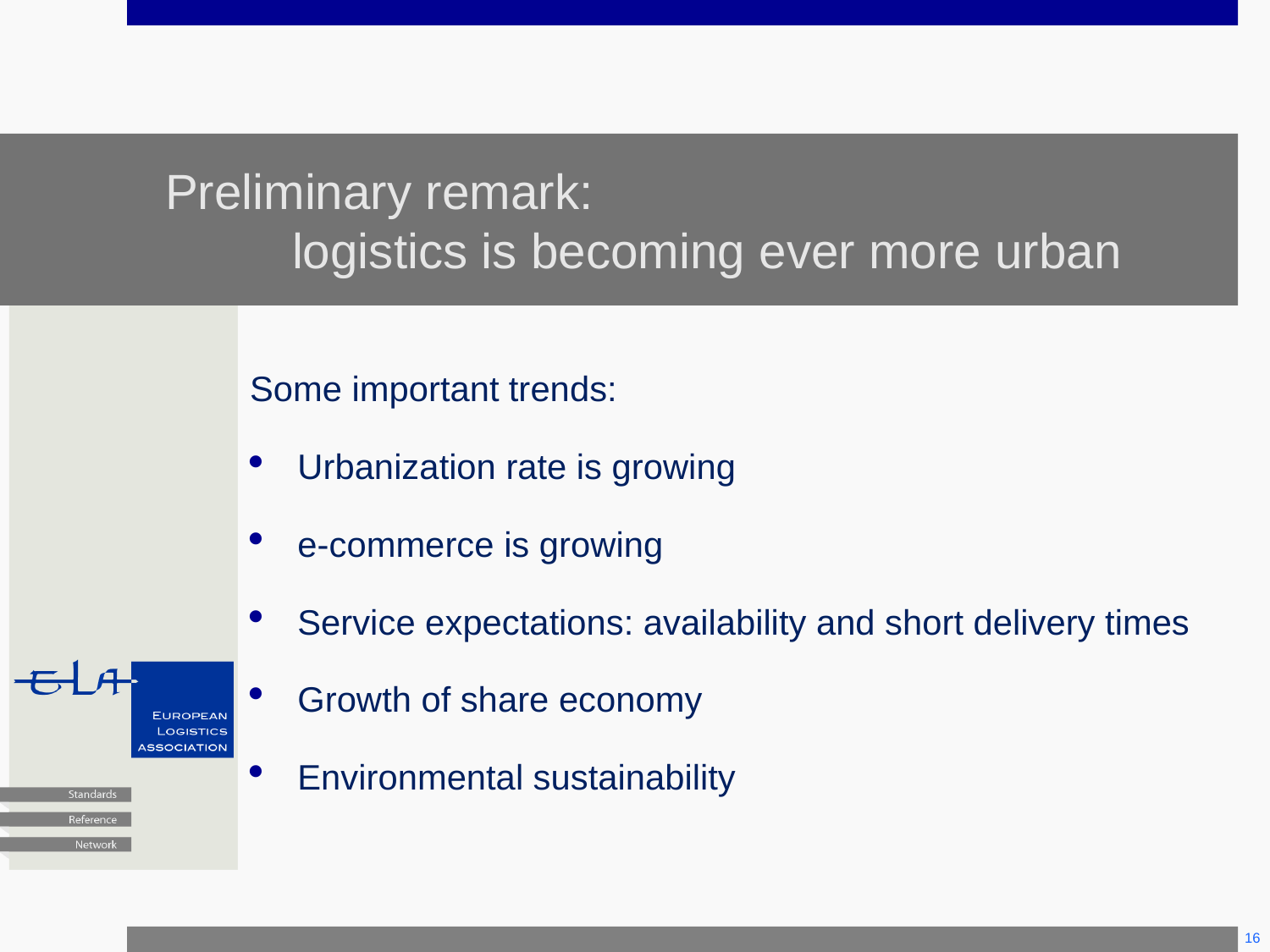

# Preliminary remark: logistics is becoming ever more urban
Some important trends:
Urbanization rate is growing
e-commerce is growing
Service expectations: availability and short delivery times
Growth of share economy
Environmental sustainability
16